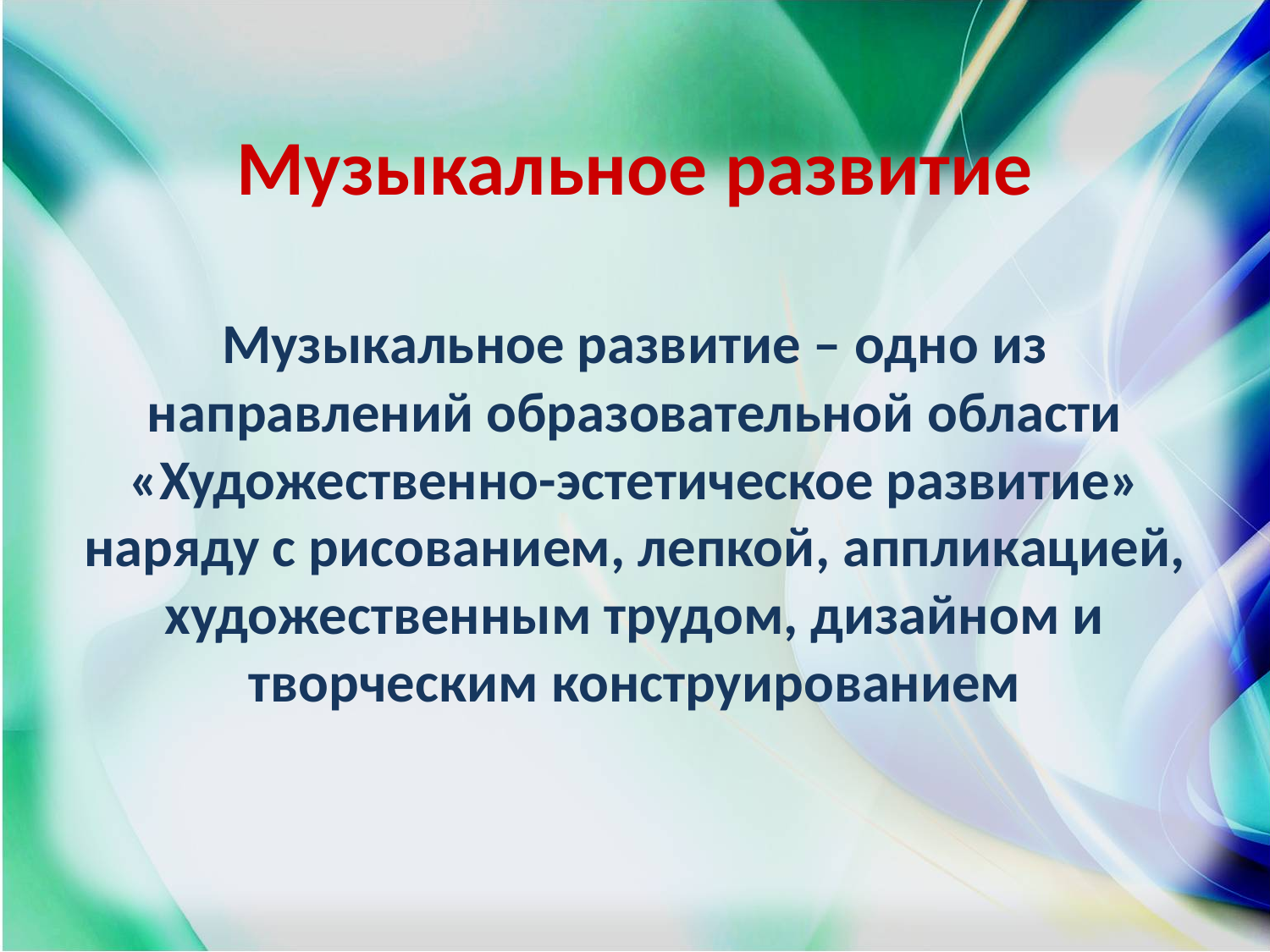

# Музыкальное развитие

Музыкальное развитие – одно из направлений образовательной области «Художественно-эстетическое развитие» наряду с рисованием, лепкой, аппликацией, художественным трудом, дизайном и творческим конструированием